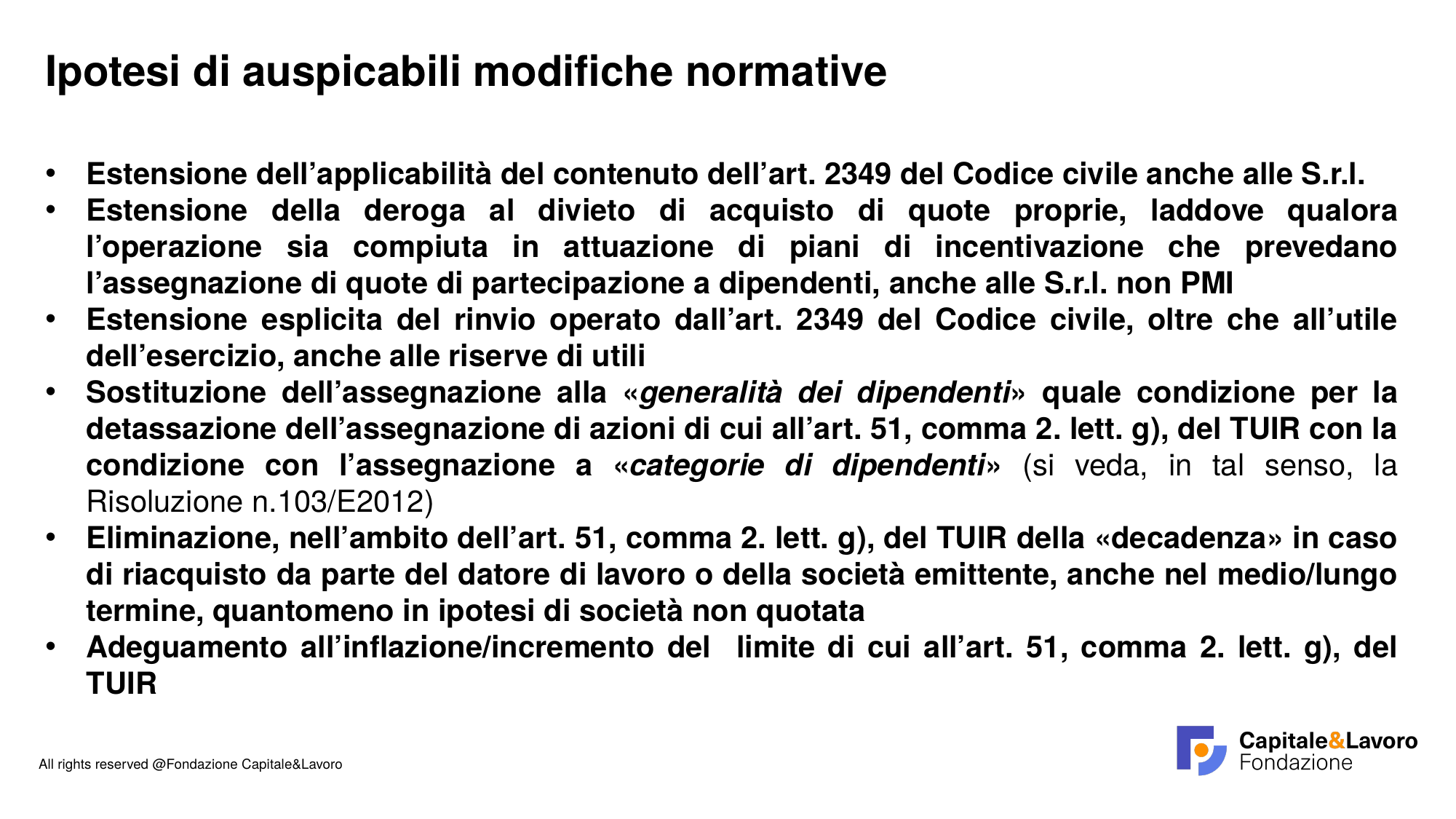

Ipotesi di auspicabili modifiche normative

Estensione dell’applicabilità del contenuto dell’art. 2349 del Codice civile anche alle S.r.l.
Estensione della deroga al divieto di acquisto di quote proprie, laddove qualora l’operazione sia compiuta in attuazione di piani di incentivazione che prevedano l’assegnazione di quote di partecipazione a dipendenti, anche alle S.r.l. non PMI
Estensione esplicita del rinvio operato dall’art. 2349 del Codice civile, oltre che all’utile dell’esercizio, anche alle riserve di utili
Sostituzione dell’assegnazione alla «generalità dei dipendenti» quale condizione per la detassazione dell’assegnazione di azioni di cui all’art. 51, comma 2. lett. g), del TUIR con la condizione con l’assegnazione a «categorie di dipendenti» (si veda, in tal senso, la Risoluzione n.103/E2012)
Eliminazione, nell’ambito dell’art. 51, comma 2. lett. g), del TUIR della «decadenza» in caso di riacquisto da parte del datore di lavoro o della società emittente, anche nel medio/lungo termine, quantomeno in ipotesi di società non quotata
Adeguamento all’inflazione/incremento del  limite di cui all’art. 51, comma 2. lett. g), del TUIR